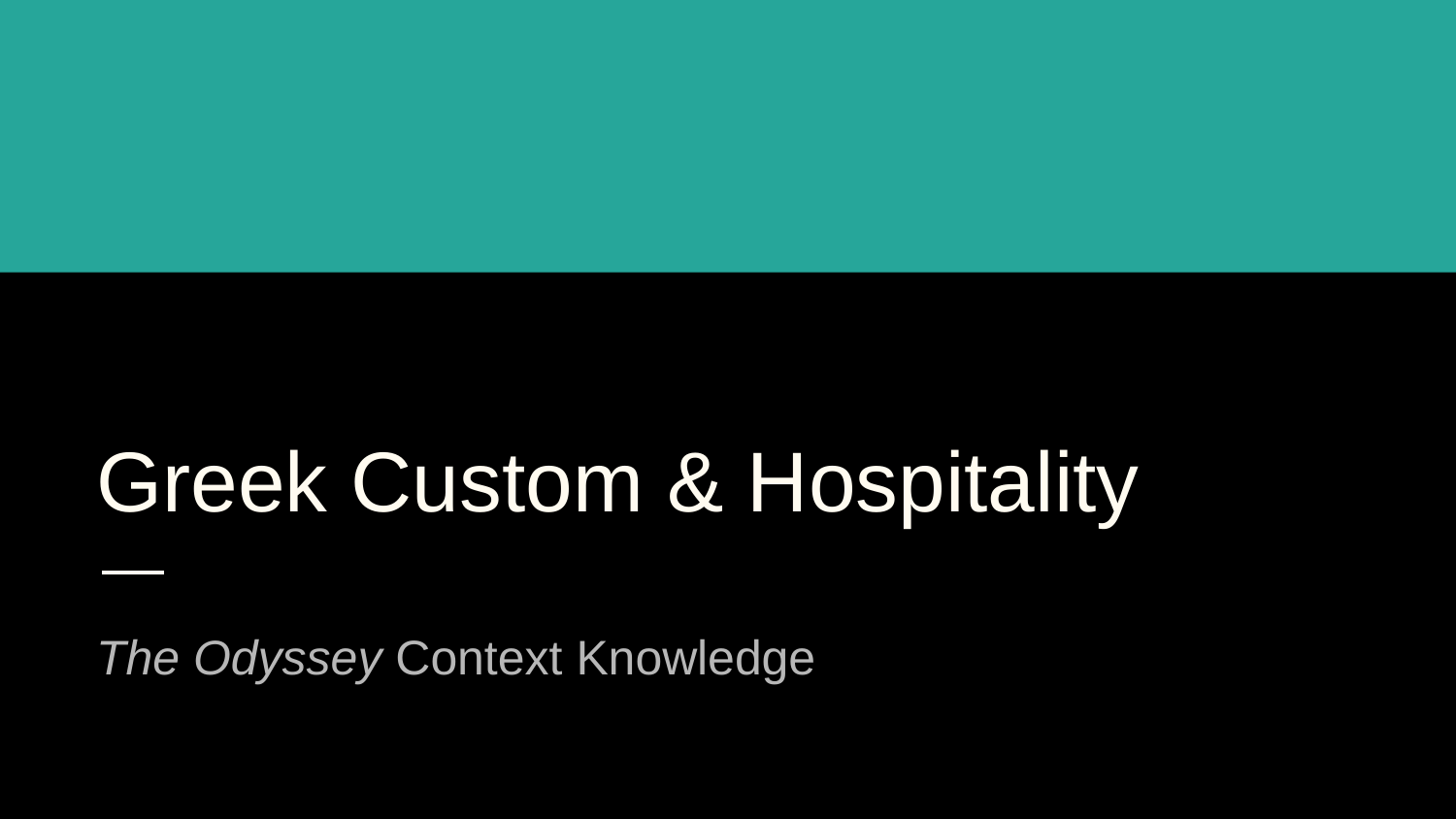

# Greek Custom & Hospitality
The Odyssey Context Knowledge